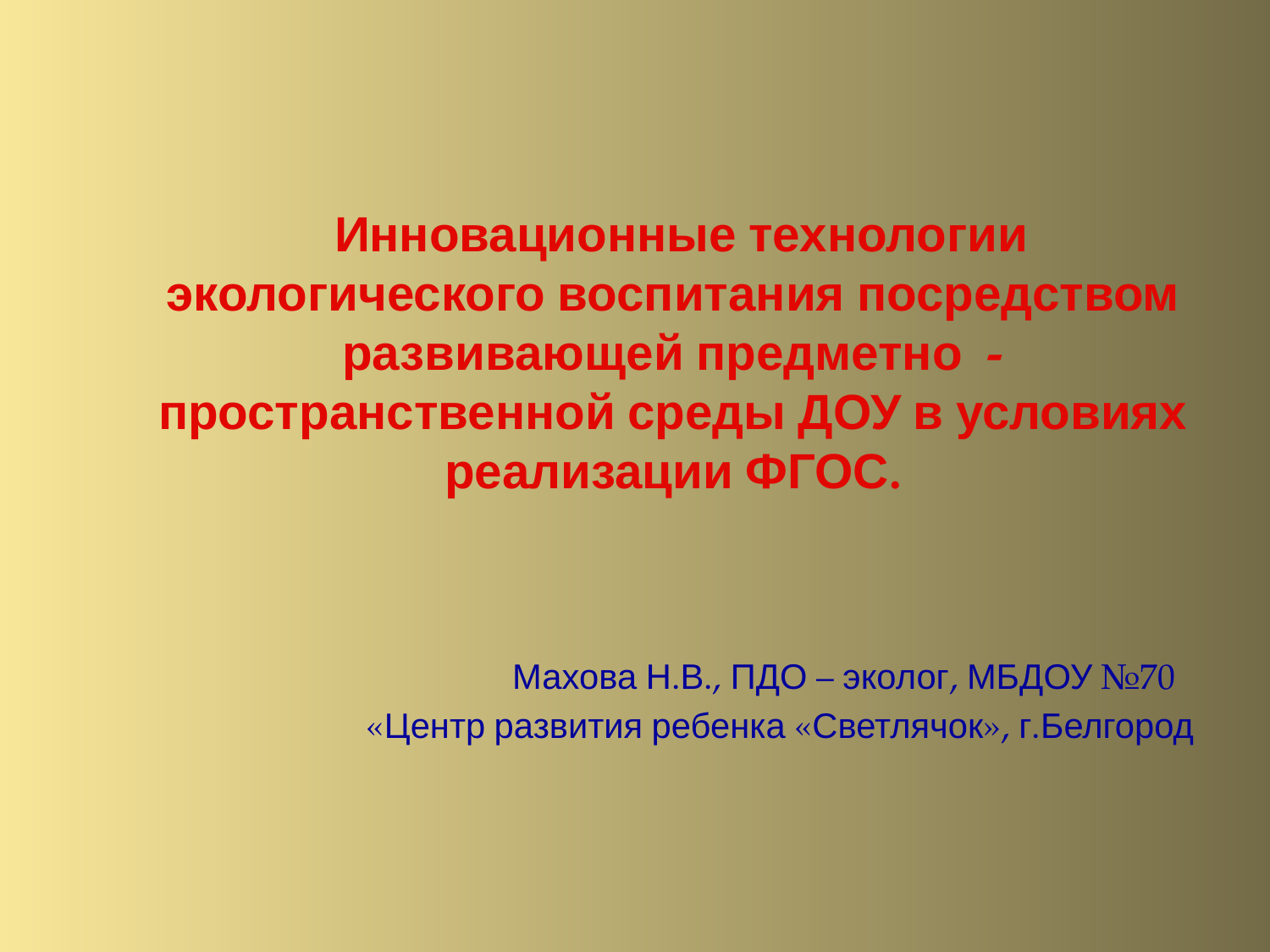

Инновационные технологии экологического воспитания посредством развивающей предметно  - пространственной среды ДОУ в условиях реализации ФГОС.

Махова Н.В., ПДО – эколог, МБДОУ №70
«Центр развития ребенка «Светлячок», г.Белгород